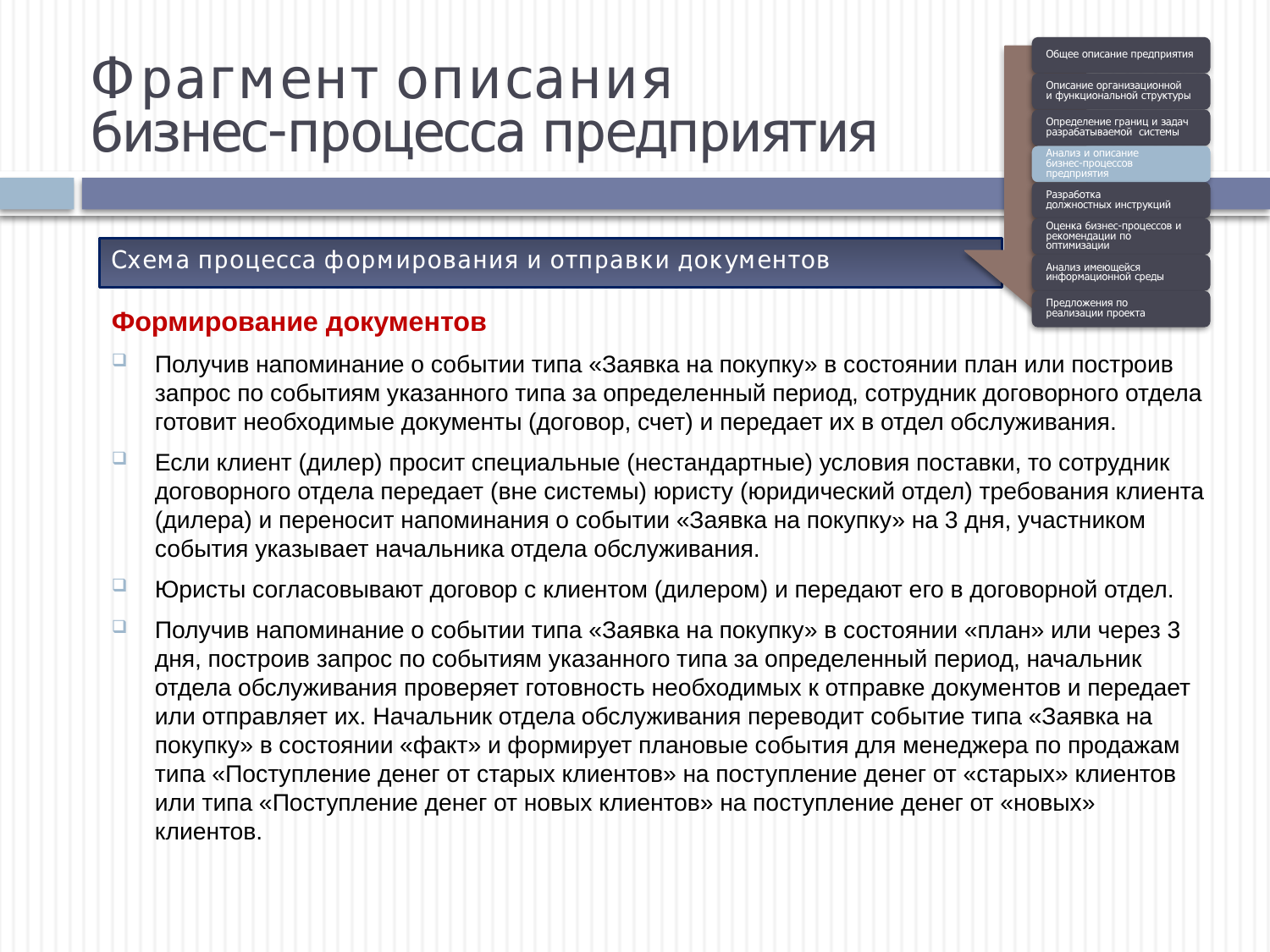

Общее описание предприятия
Анализ и описание
бизнес-процессов предприятия
Разработка
должностных инструкций
Оценка бизнес-процессов и
рекомендации по оптимизации
Анализ имеющейся
информационной среды
Предложения по
реализации проекта
Описание организационной
и функциональной структуры
Определение границ и задач
разрабатываемой  системы

# Фрагмент описания бизнес-процесса предприятия
Схема процесса формирования и отправки документов
Формирование документов
Получив напоминание о событии типа «Заявка на покупку» в состоянии план или построив запрос по событиям указанного типа за определенный период, сотрудник договорного отдела готовит необходимые документы (договор, счет) и передает их в отдел обслуживания.
Если клиент (дилер) просит специальные (нестандартные) условия поставки, то сотрудник договорного отдела передает (вне системы) юристу (юридический отдел) требования клиента (дилера) и переносит напоминания о событии «Заявка на покупку» на 3 дня, участником события указывает начальника отдела обслуживания.
Юристы согласовывают договор с клиентом (дилером) и передают его в договорной отдел.
Получив напоминание о событии типа «Заявка на покупку» в состоянии «план» или через 3 дня, построив запрос по событиям указанного типа за определенный период, начальник отдела обслуживания проверяет готовность необходимых к отправке документов и передает или отправляет их. Начальник отдела обслуживания переводит событие типа «Заявка на покупку» в состоянии «факт» и формирует плановые события для менеджера по продажам типа «Поступление денег от старых клиентов» на поступление денег от «старых» клиентов или типа «Поступление денег от новых клиентов» на поступление денег от «новых» клиентов.